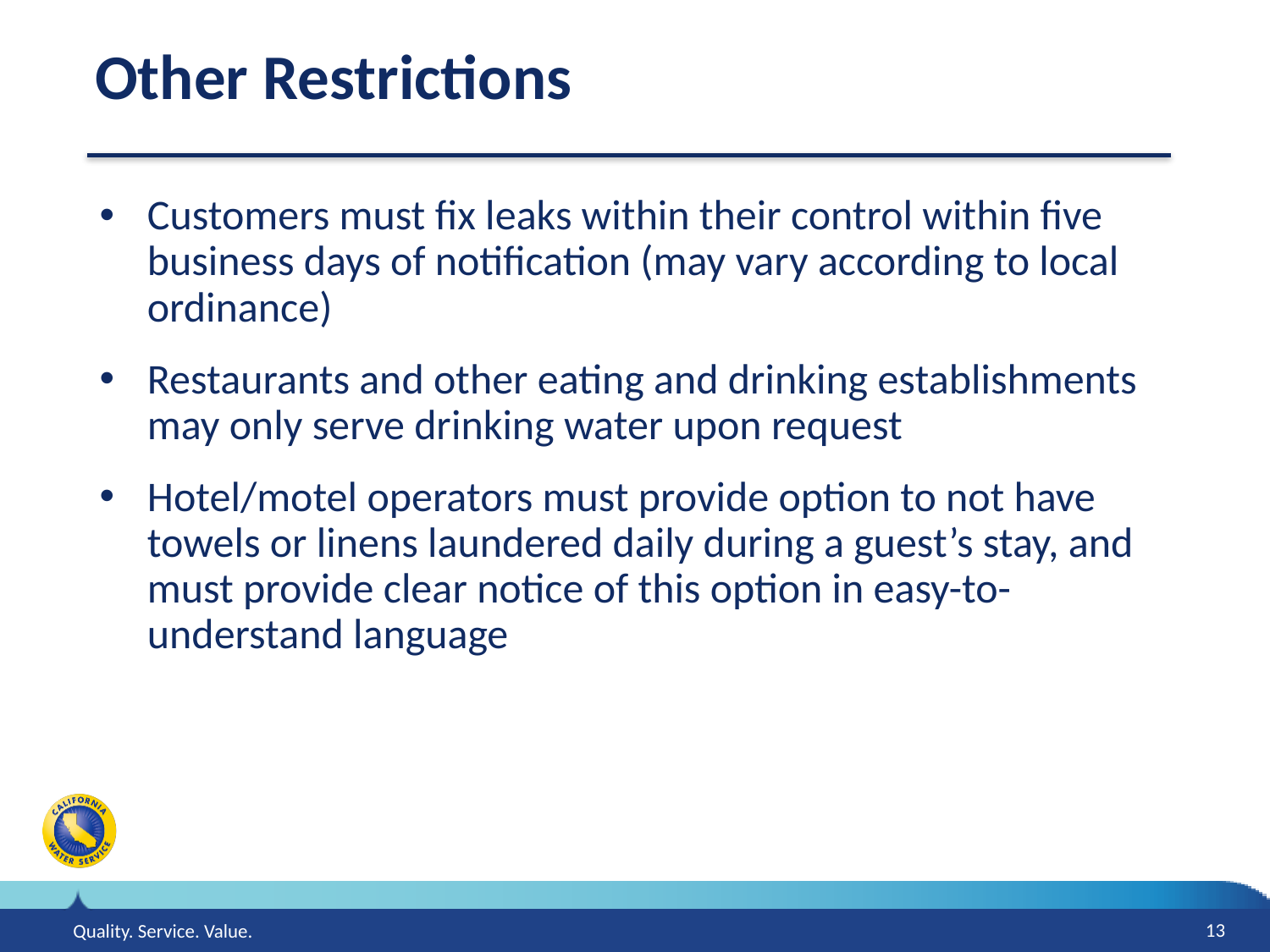

# Other Restrictions
Customers must fix leaks within their control within five business days of notification (may vary according to local ordinance)
Restaurants and other eating and drinking establishments may only serve drinking water upon request
Hotel/motel operators must provide option to not have towels or linens laundered daily during a guest’s stay, and must provide clear notice of this option in easy-to-understand language